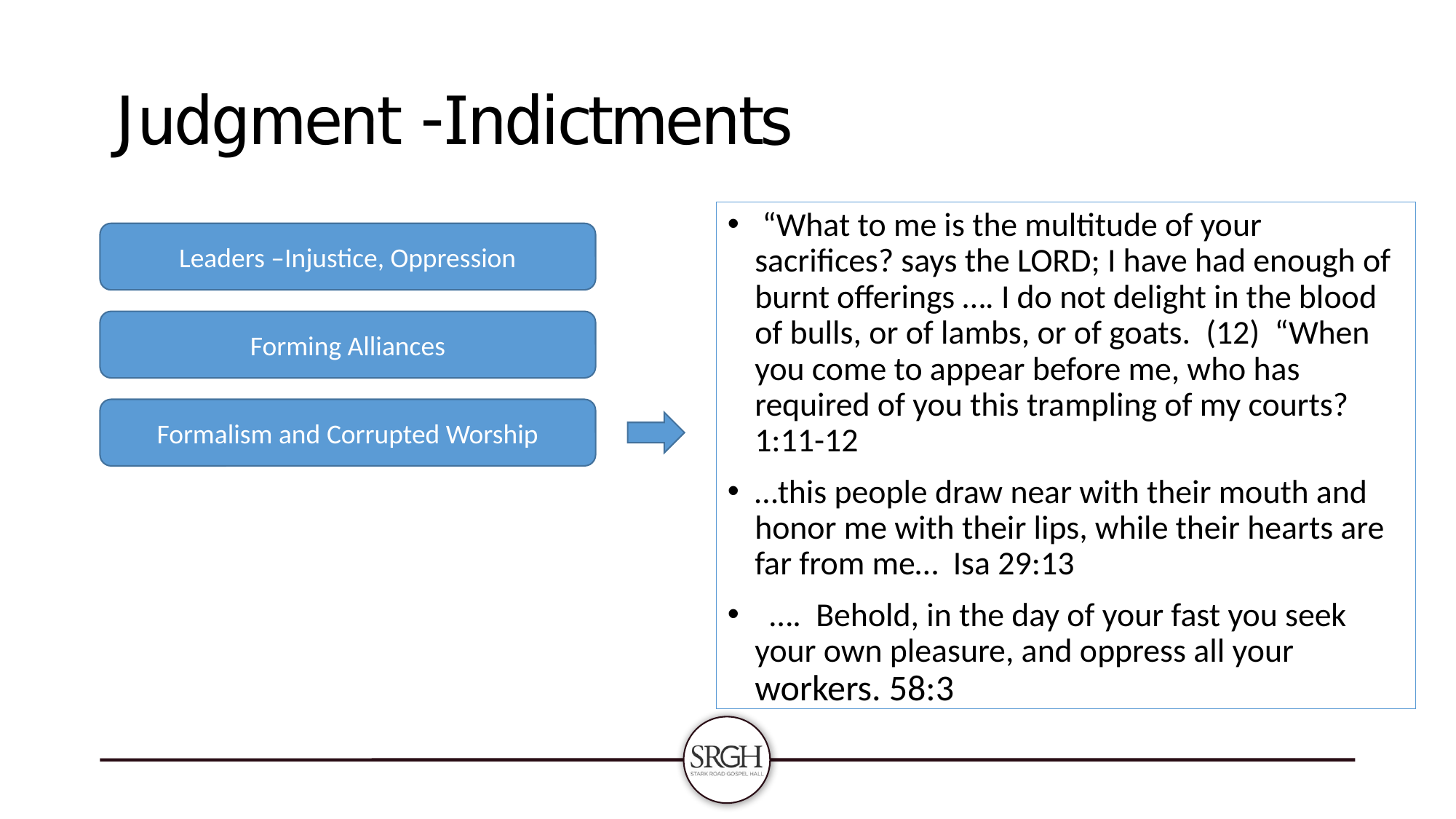

# Judgment -Indictments
 “What to me is the multitude of your sacrifices? says the LORD; I have had enough of burnt offerings …. I do not delight in the blood of bulls, or of lambs, or of goats.  (12)  “When you come to appear before me, who has required of you this trampling of my courts? 1:11-12
…this people draw near with their mouth and honor me with their lips, while their hearts are far from me…  Isa 29:13
  ….  Behold, in the day of your fast you seek your own pleasure, and oppress all your workers. 58:3

Leaders –Injustice, Oppression
Forming Alliances
Formalism and Corrupted Worship